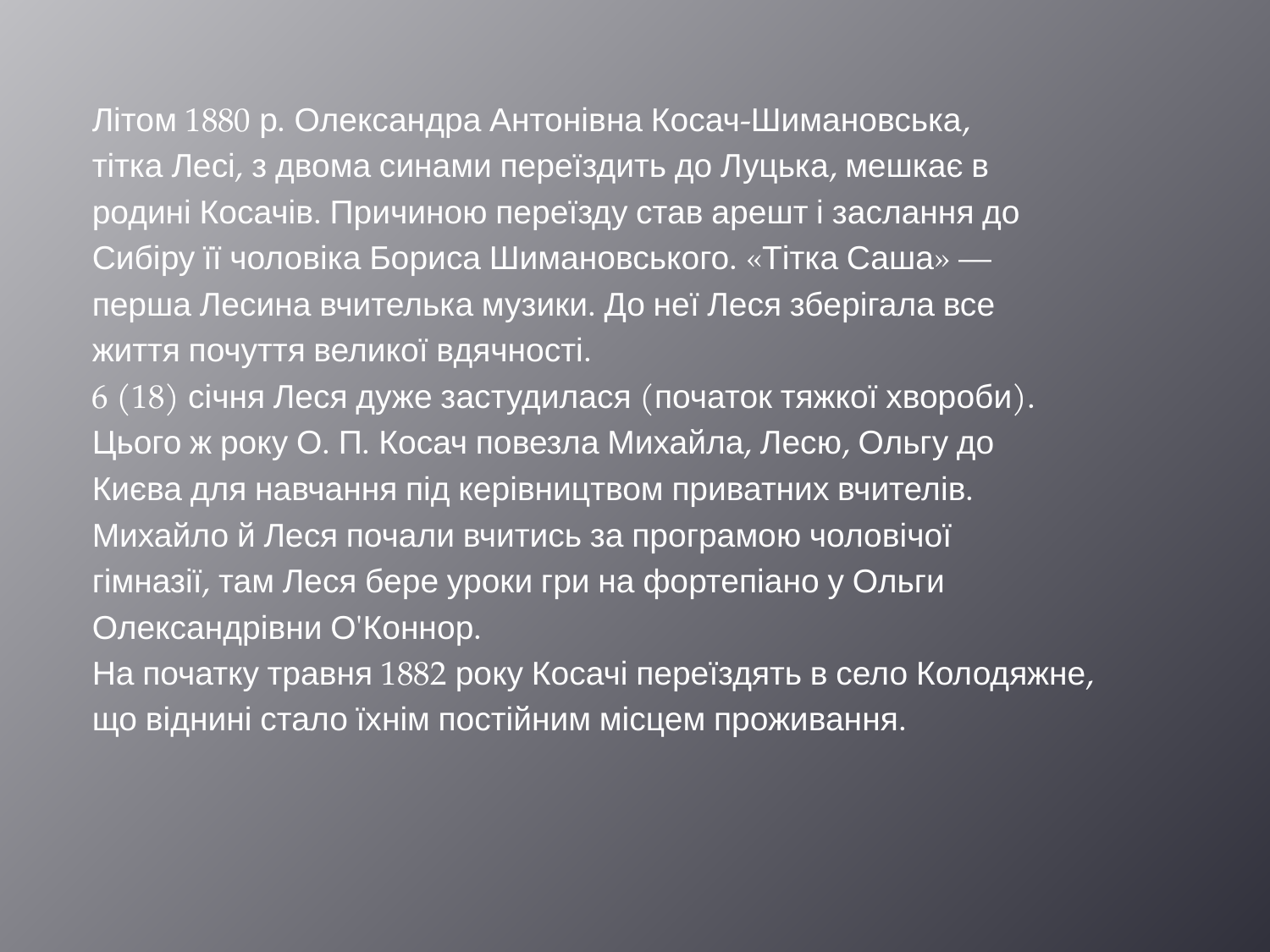

Літом 1880 р. Олександра Антонівна Косач-Шимановська,
тітка Лесі, з двома синами переїздить до Луцька, мешкає в
родині Косачів. Причиною переїзду став арешт і заслання до
Сибіру її чоловіка Бориса Шимановського. «Тітка Саша» —
перша Лесина вчителька музики. До неї Леся зберігала все
життя почуття великої вдячності.
6 (18) січня Леся дуже застудилася (початок тяжкої хвороби).
Цього ж року О. П. Косач повезла Михайла, Лесю, Ольгу до
Києва для навчання під керівництвом приватних вчителів.
Михайло й Леся почали вчитись за програмою чоловічої
гімназії, там Леся бере уроки гри на фортепіано у Ольги
Олександрівни О'Коннор.
На початку травня 1882 року Косачі переїздять в село Колодяжне,
що віднині стало їхнім постійним місцем проживання.

#